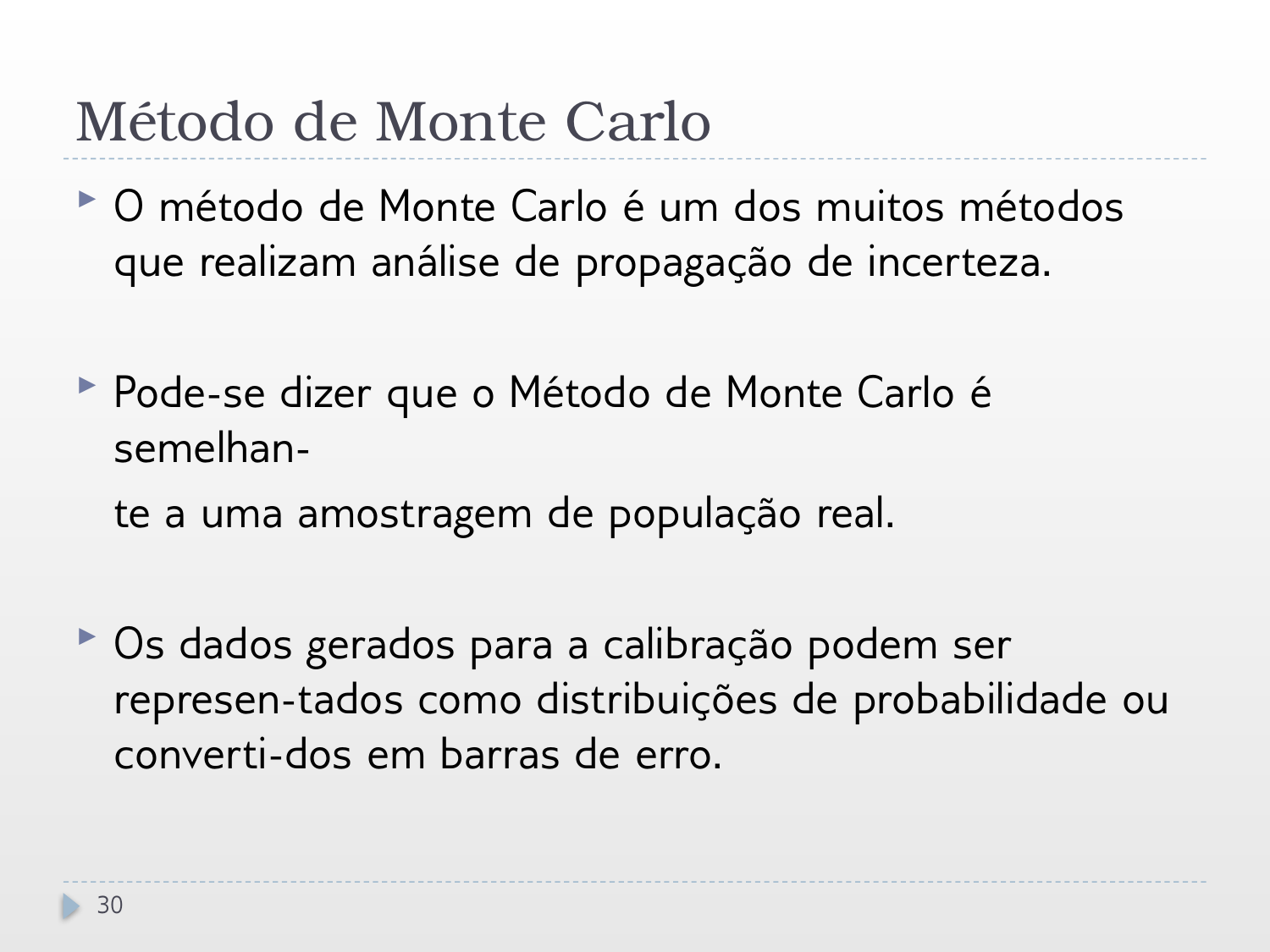

# Método de Monte Carlo
O método de Monte Carlo é um dos muitos métodos que realizam análise de propagação de incerteza.

Pode-se dizer que o Método de Monte Carlo é semelhan-
	te a uma amostragem de população real.

Os dados gerados para a calibração podem ser represen-tados como distribuições de probabilidade ou converti-dos em barras de erro.
30